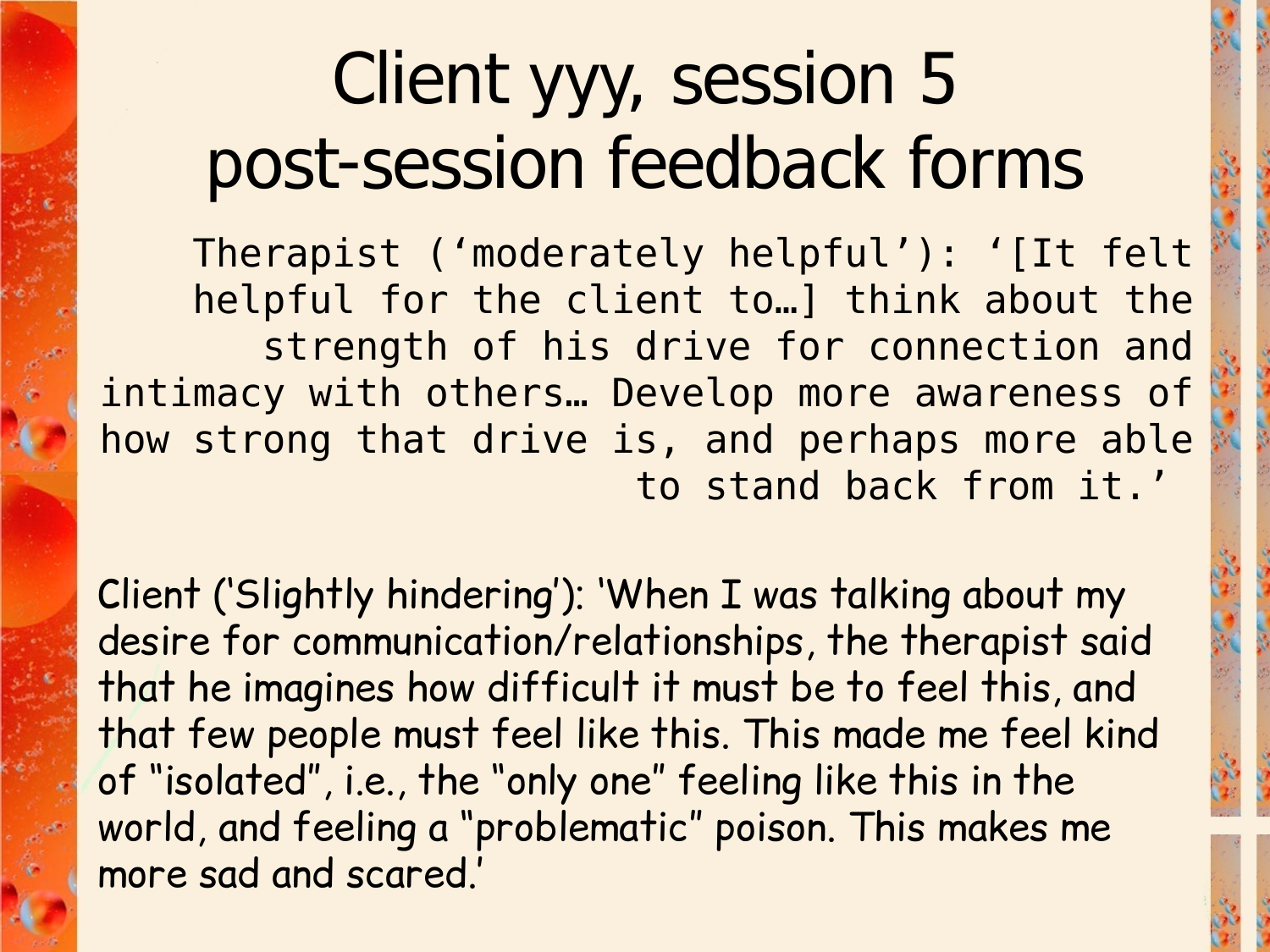

# Client yyy, session 5 post-session feedback forms
Therapist (‘moderately helpful’): ‘[It felt helpful for the client to…] think about the strength of his drive for connection and intimacy with others… Develop more awareness of how strong that drive is, and perhaps more able to stand back from it.’

Client (‘Slightly hindering’): ‘When I was talking about my desire for communication/relationships, the therapist said that he imagines how difficult it must be to feel this, and that few people must feel like this. This made me feel kind of “isolated”, i.e., the “only one” feeling like this in the world, and feeling a “problematic” poison. This makes me more sad and scared.’